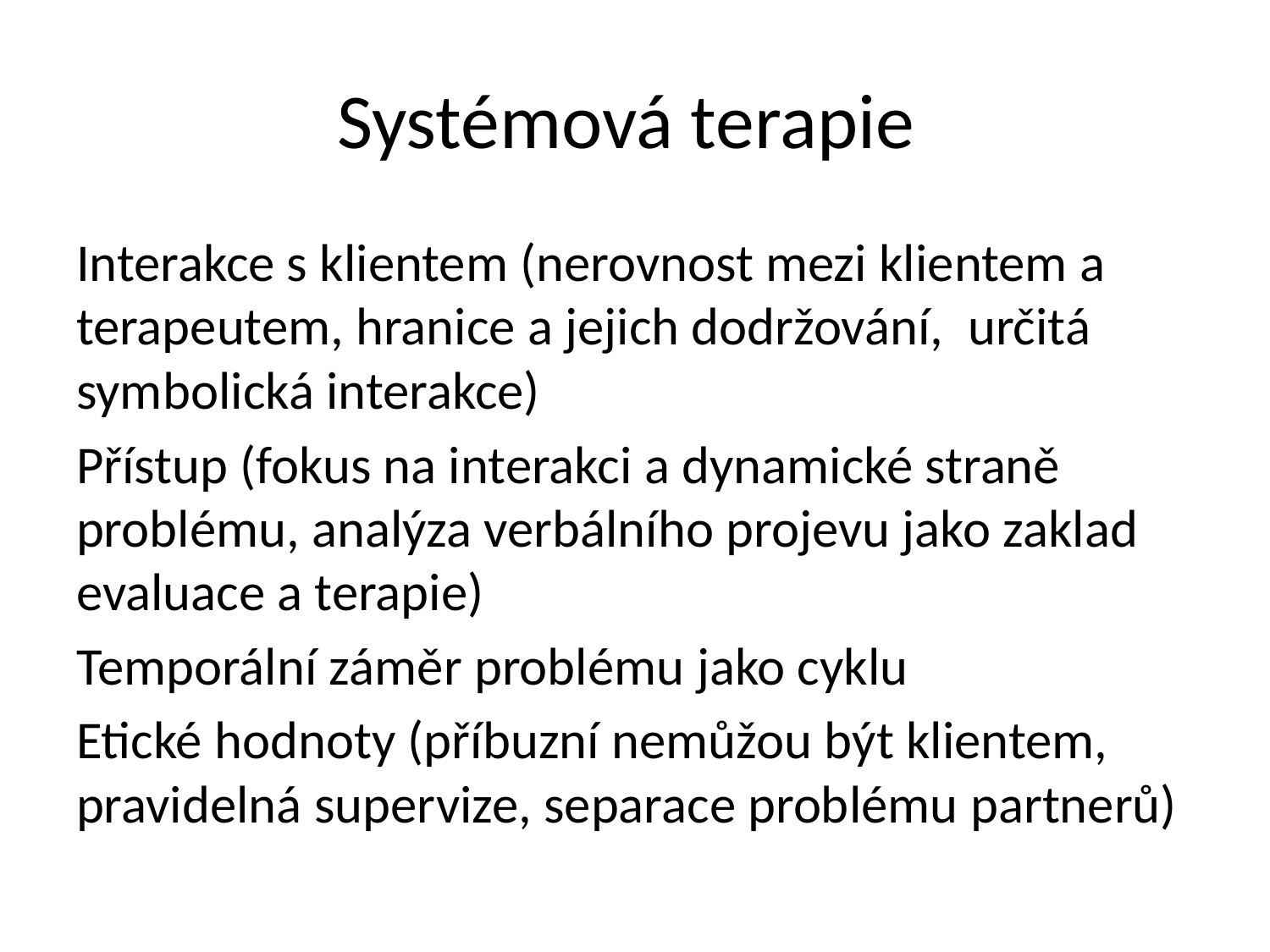

# Systémová terapie
Interakce s klientem (nerovnost mezi klientem a terapeutem, hranice a jejich dodržování,  určitá symbolická interakce)
Přístup (fokus na interakci a dynamické straně problému, analýza verbálního projevu jako zaklad evaluace a terapie)
Temporální záměr problému jako cyklu
Etické hodnoty (příbuzní nemůžou být klientem, pravidelná supervize, separace problému partnerů)